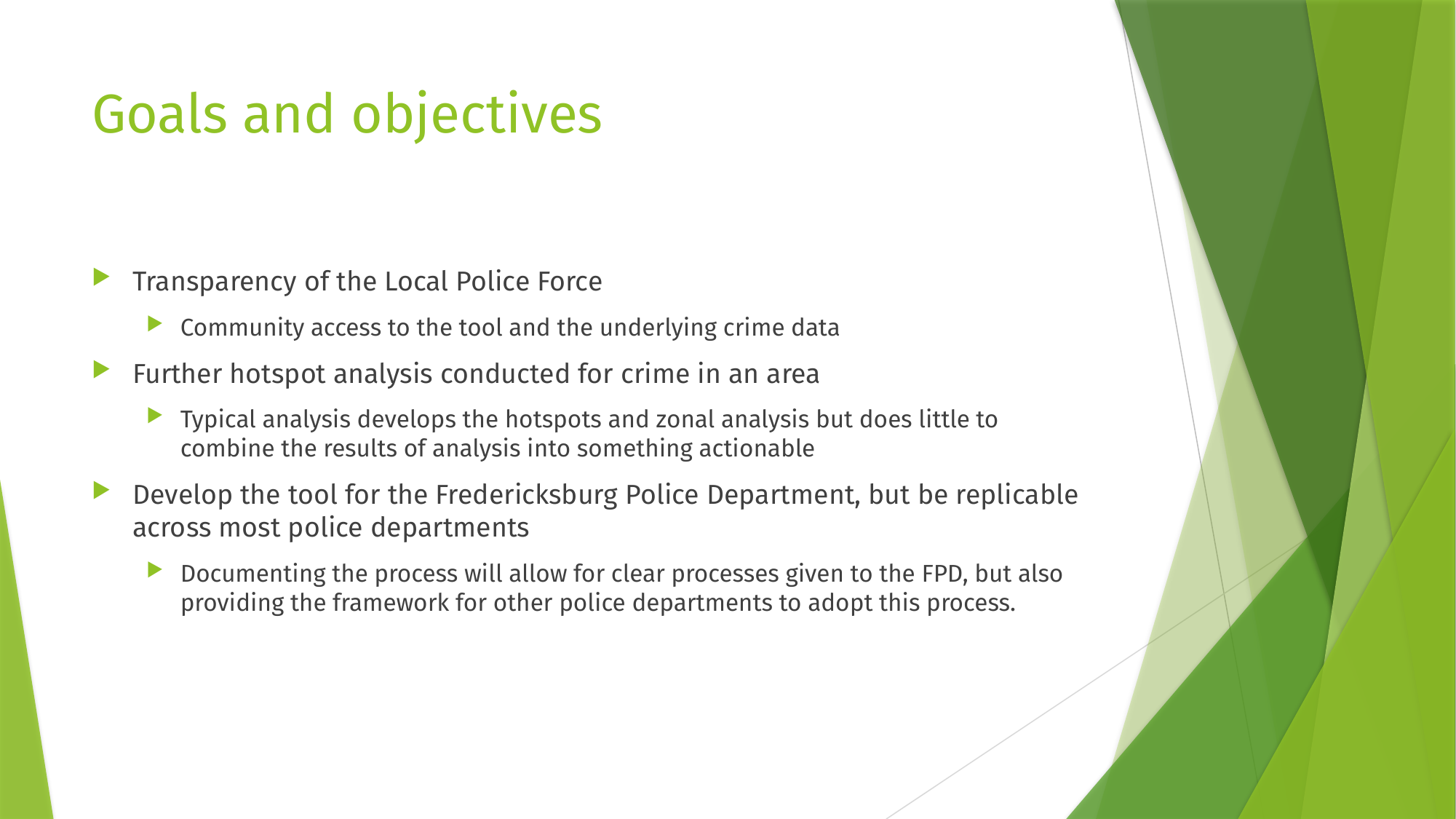

# Goals and objectives
Transparency of the Local Police Force
Community access to the tool and the underlying crime data
Further hotspot analysis conducted for crime in an area
Typical analysis develops the hotspots and zonal analysis but does little to combine the results of analysis into something actionable
Develop the tool for the Fredericksburg Police Department, but be replicable across most police departments
Documenting the process will allow for clear processes given to the FPD, but also providing the framework for other police departments to adopt this process.